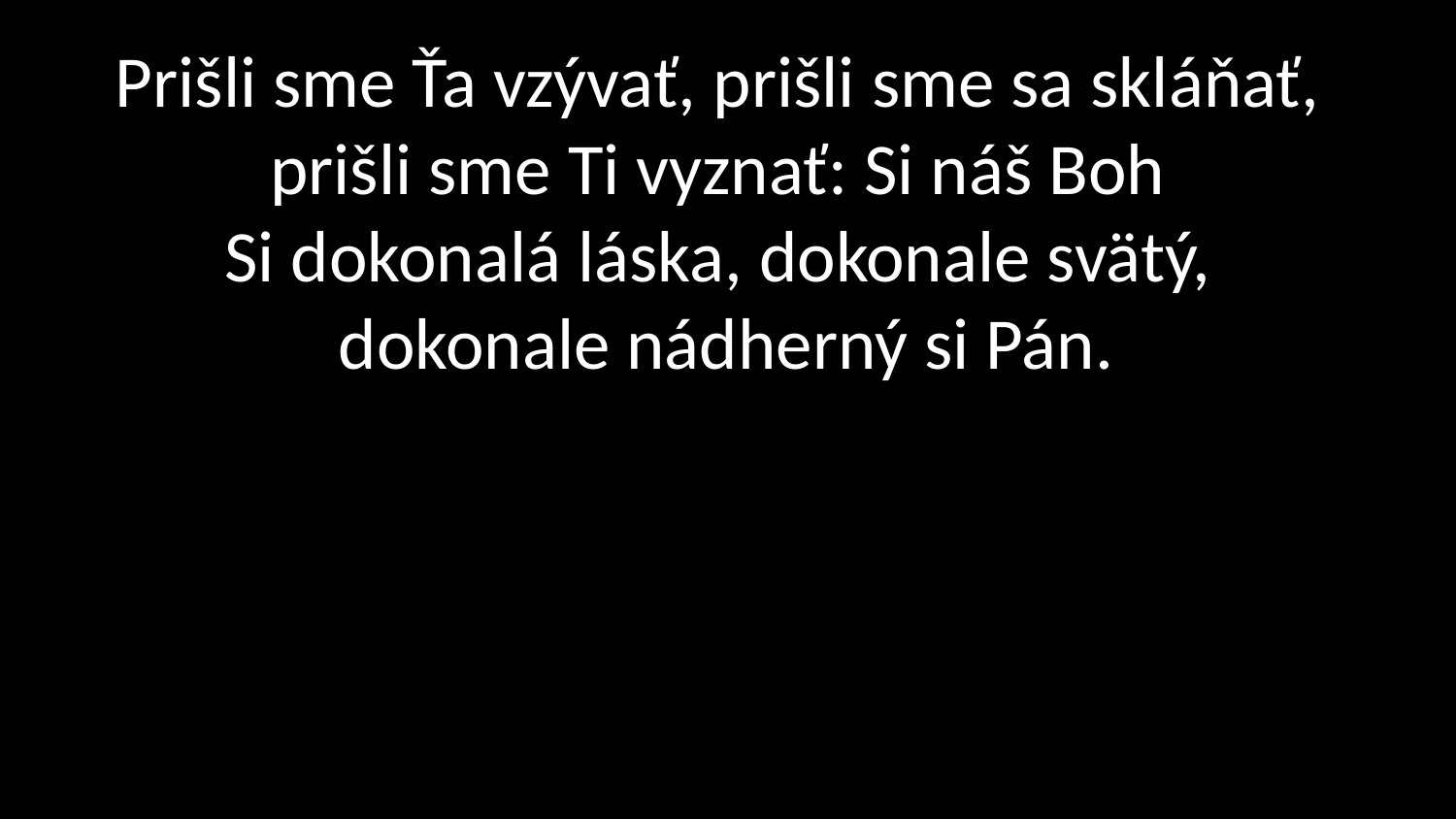

# Prišli sme Ťa vzývať, prišli sme sa skláňať, prišli sme Ti vyznať: Si náš Boh Si dokonalá láska, dokonale svätý, dokonale nádherný si Pán.